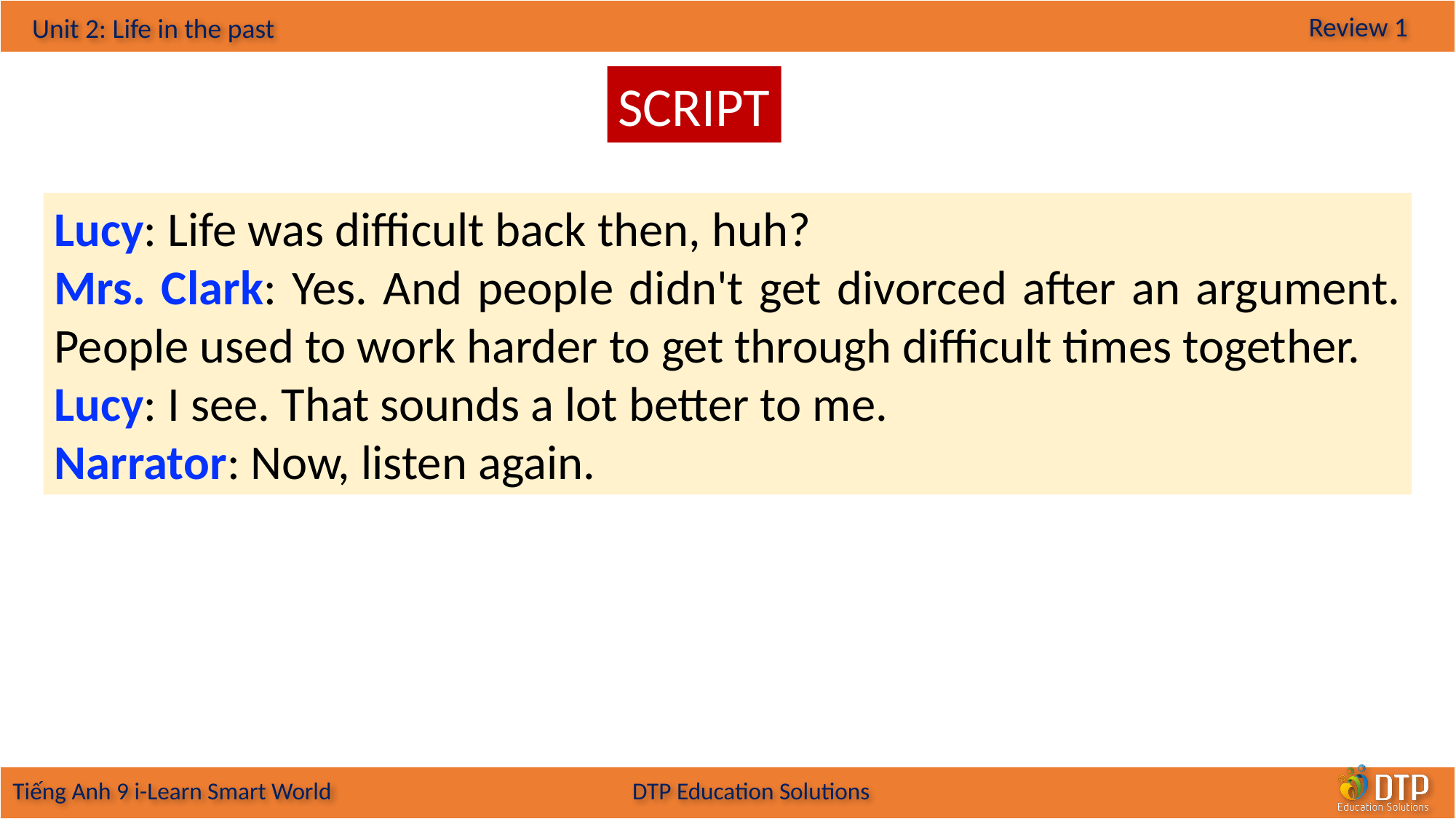

SCRIPT
Lucy: Life was difficult back then, huh?
Mrs. Clark: Yes. And people didn't get divorced after an argument. People used to work harder to get through difficult times together.
Lucy: I see. That sounds a lot better to me.
Narrator: Now, listen again.